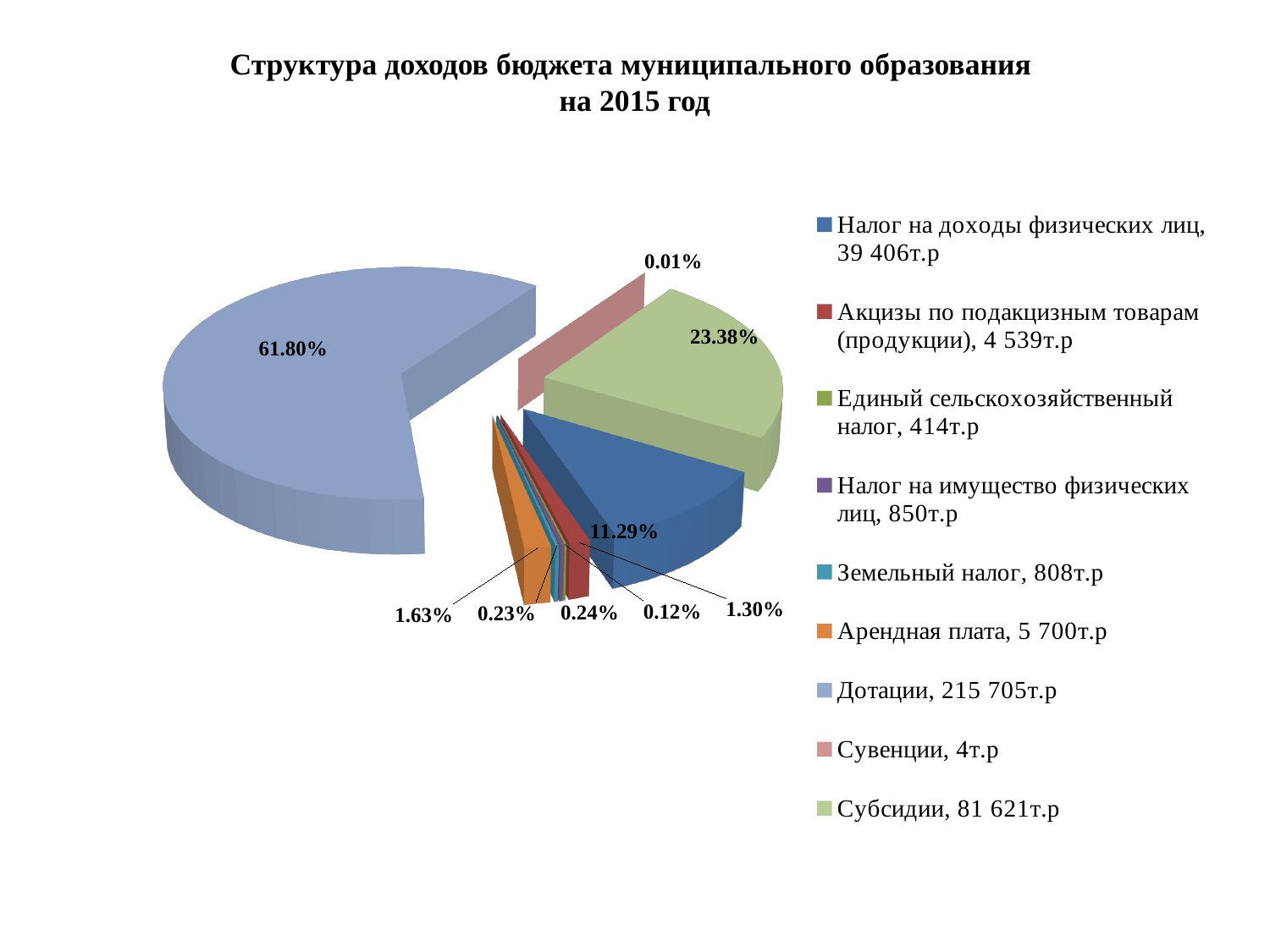

# Структура доходов бюджета муниципального образования на 2015 год

[unsupported chart]